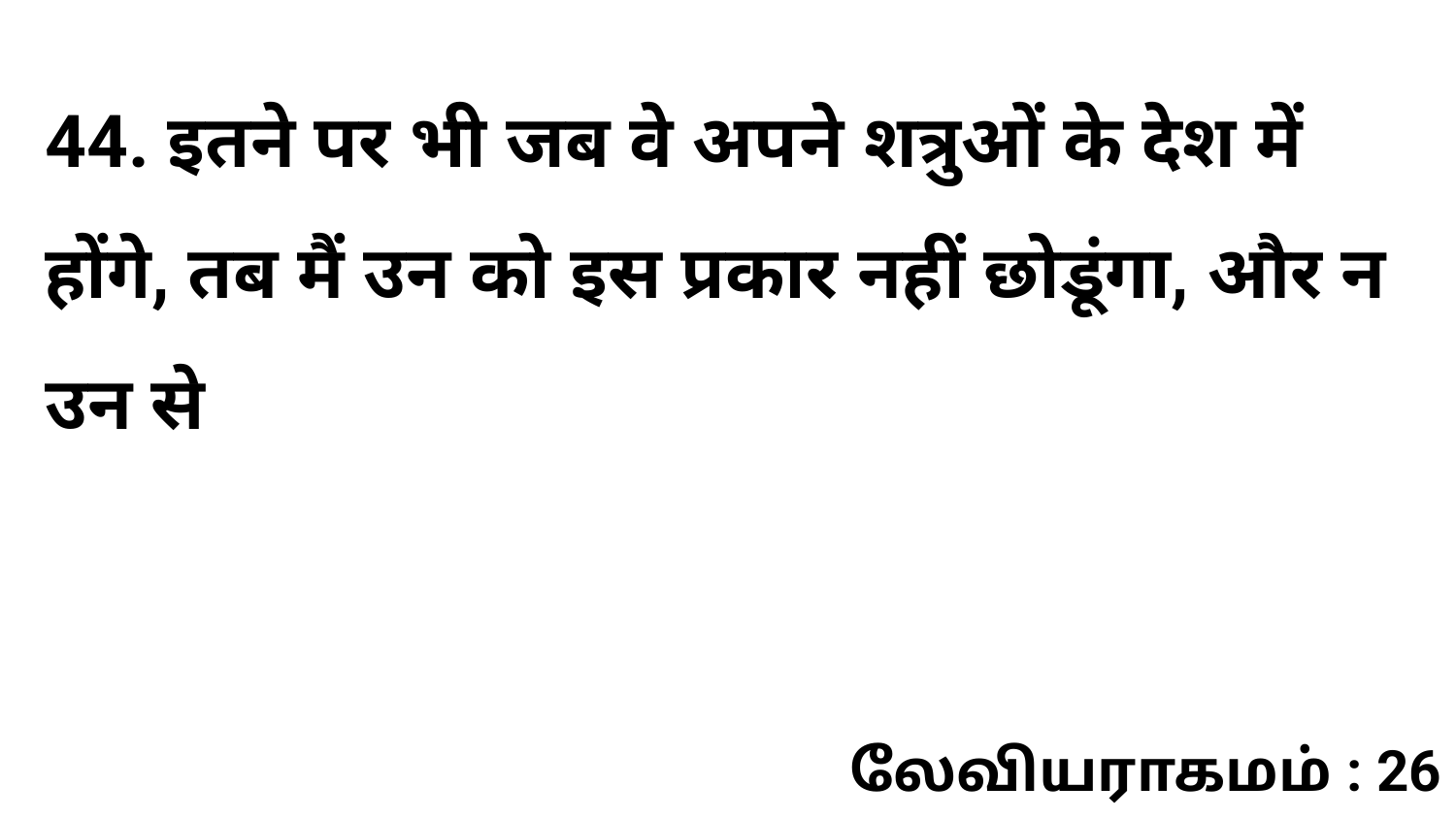

44. इतने पर भी जब वे अपने शत्रुओं के देश में होंगे, तब मैं उन को इस प्रकार नहीं छोडूंगा, और न उन से
லேவியராகமம் : 26